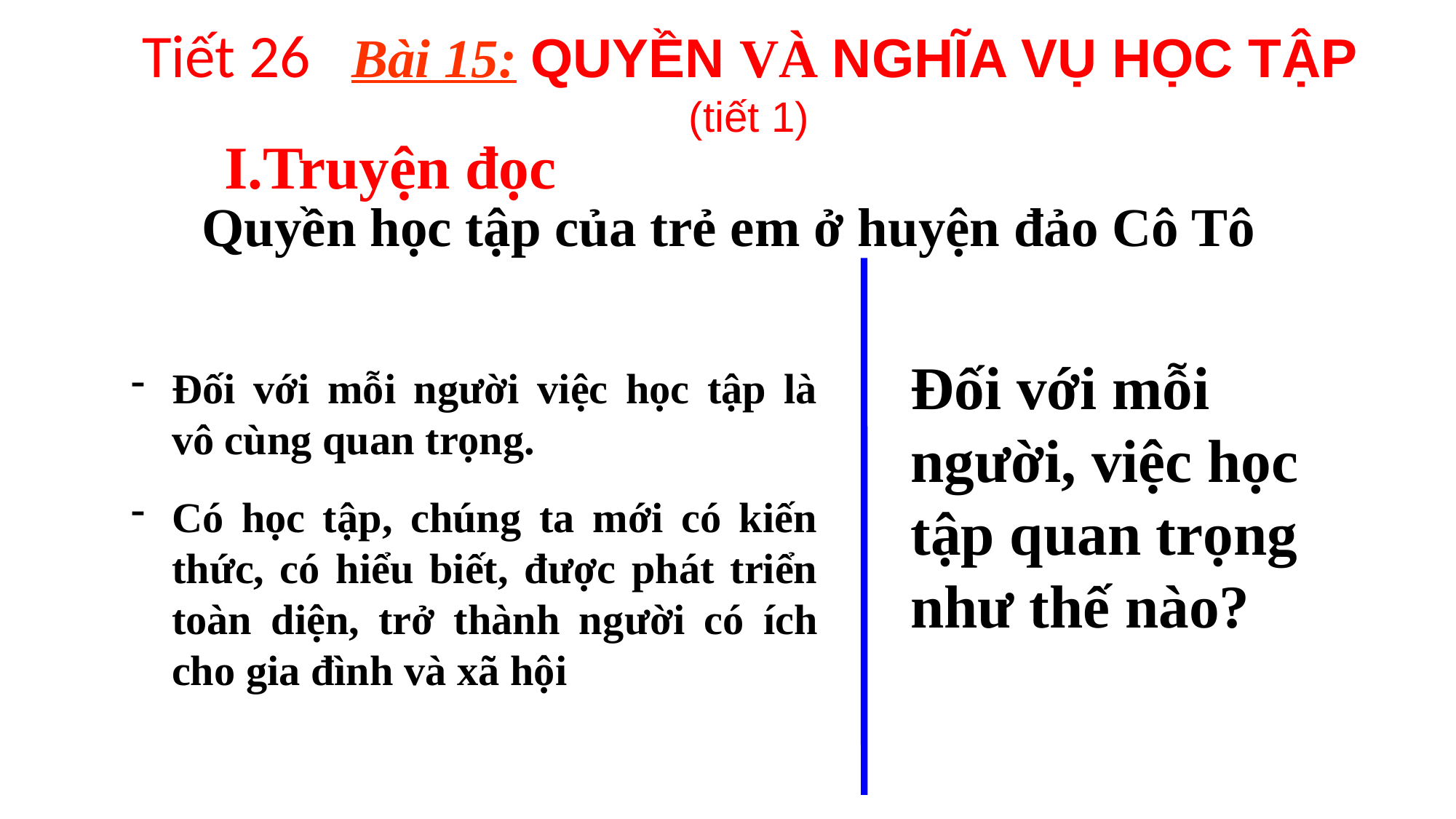

Tiết 26   Bài 15: QUYỀN VÀ NGHĨA VỤ HỌC TẬP
(tiết 1)
I.Truyện đọc
Quyền học tập của trẻ em ở huyện đảo Cô Tô

Đối với mỗi người, việc học tập quan trọng như thế nào?
Đối với mỗi người việc học tập là vô cùng quan trọng.
Có học tập, chúng ta mới có kiến thức, có hiểu biết, được phát triển toàn diện, trở thành người có ích cho gia đình và xã hội